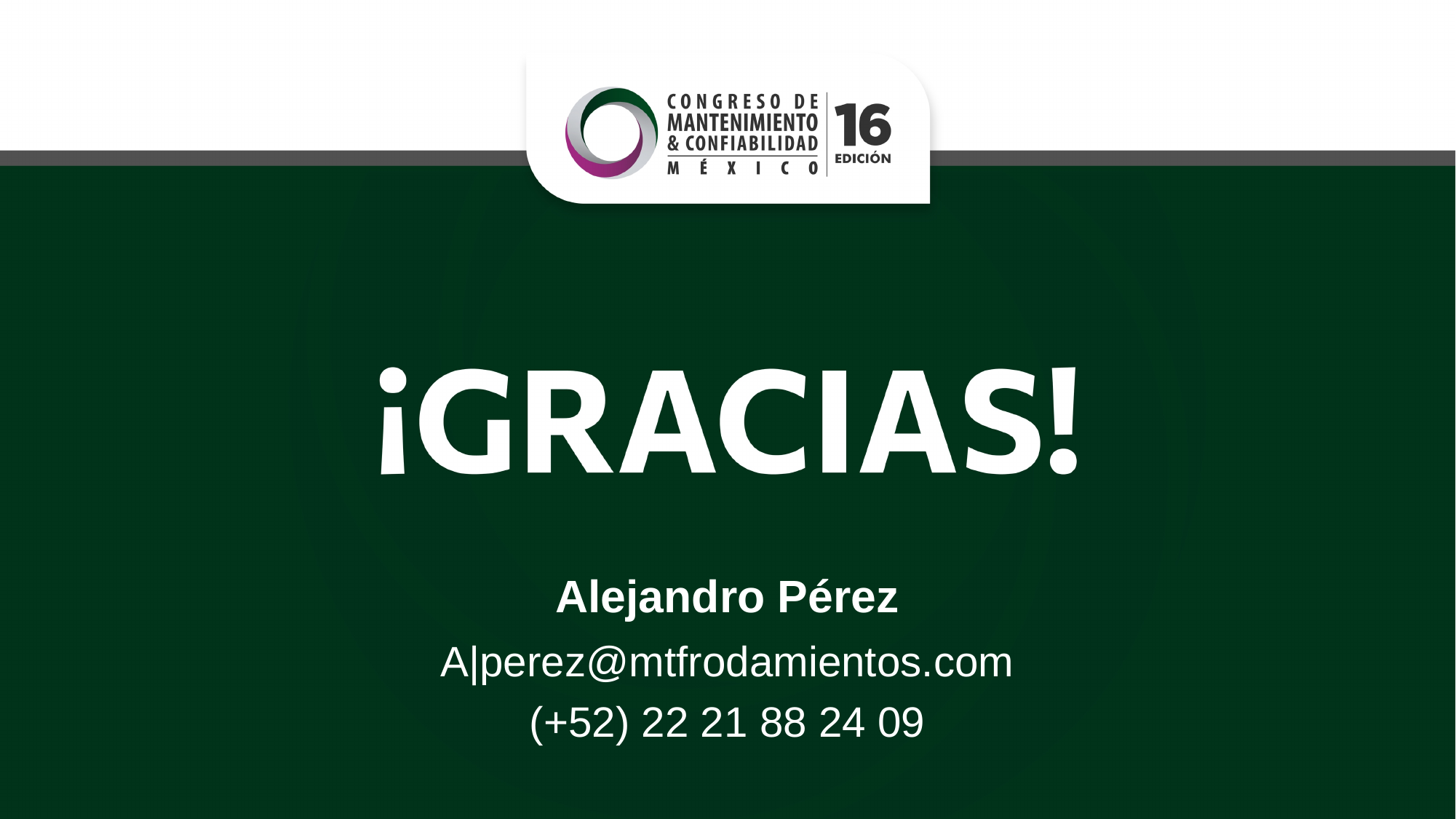

# Alejandro Pérez
A|perez@mtfrodamientos.com
(+52) 22 21 88 24 09